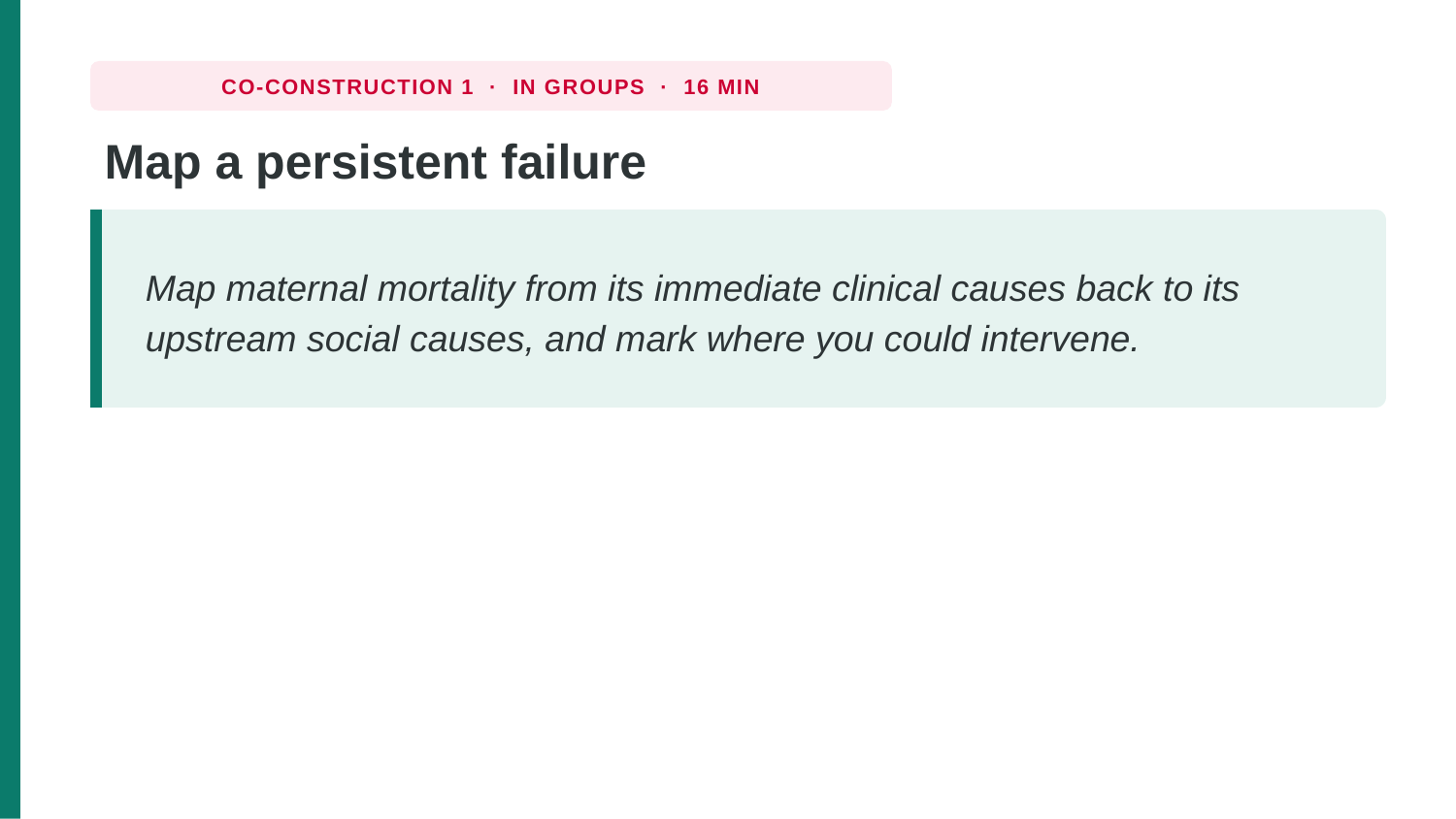

CO-CONSTRUCTION 1  ·  IN GROUPS  ·  16 MIN
Map a persistent failure

Map maternal mortality from its immediate clinical causes back to its upstream social causes, and mark where you could intervene.